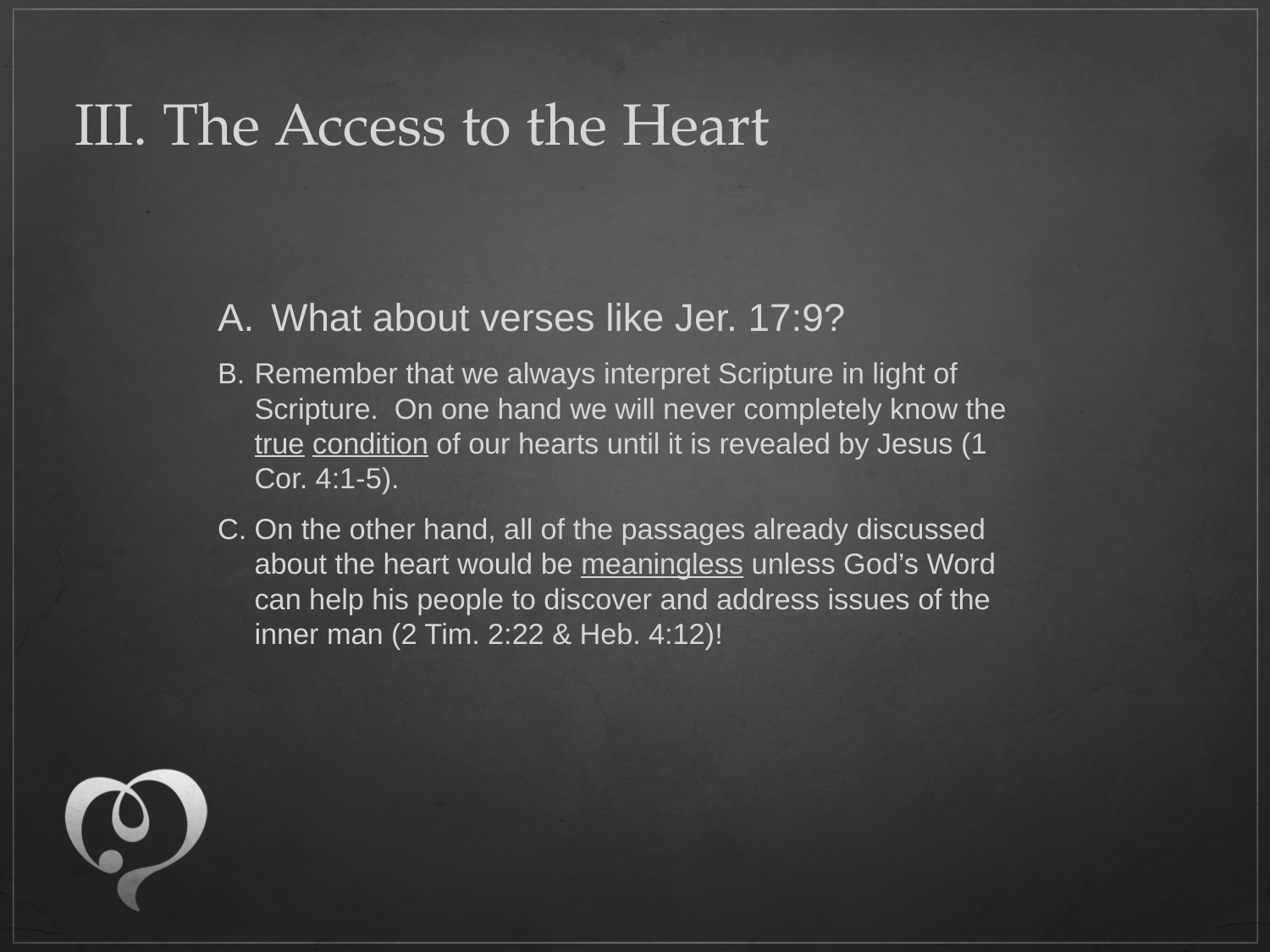

# III. The Access to the Heart
What about verses like Jer. 17:9?
Remember that we always interpret Scripture in light of Scripture.  On one hand we will never completely know the true condition of our hearts until it is revealed by Jesus (1 Cor. 4:1-5).
On the other hand, all of the passages already discussed about the heart would be meaningless unless God’s Word can help his people to discover and address issues of the inner man (2 Tim. 2:22 & Heb. 4:12)!